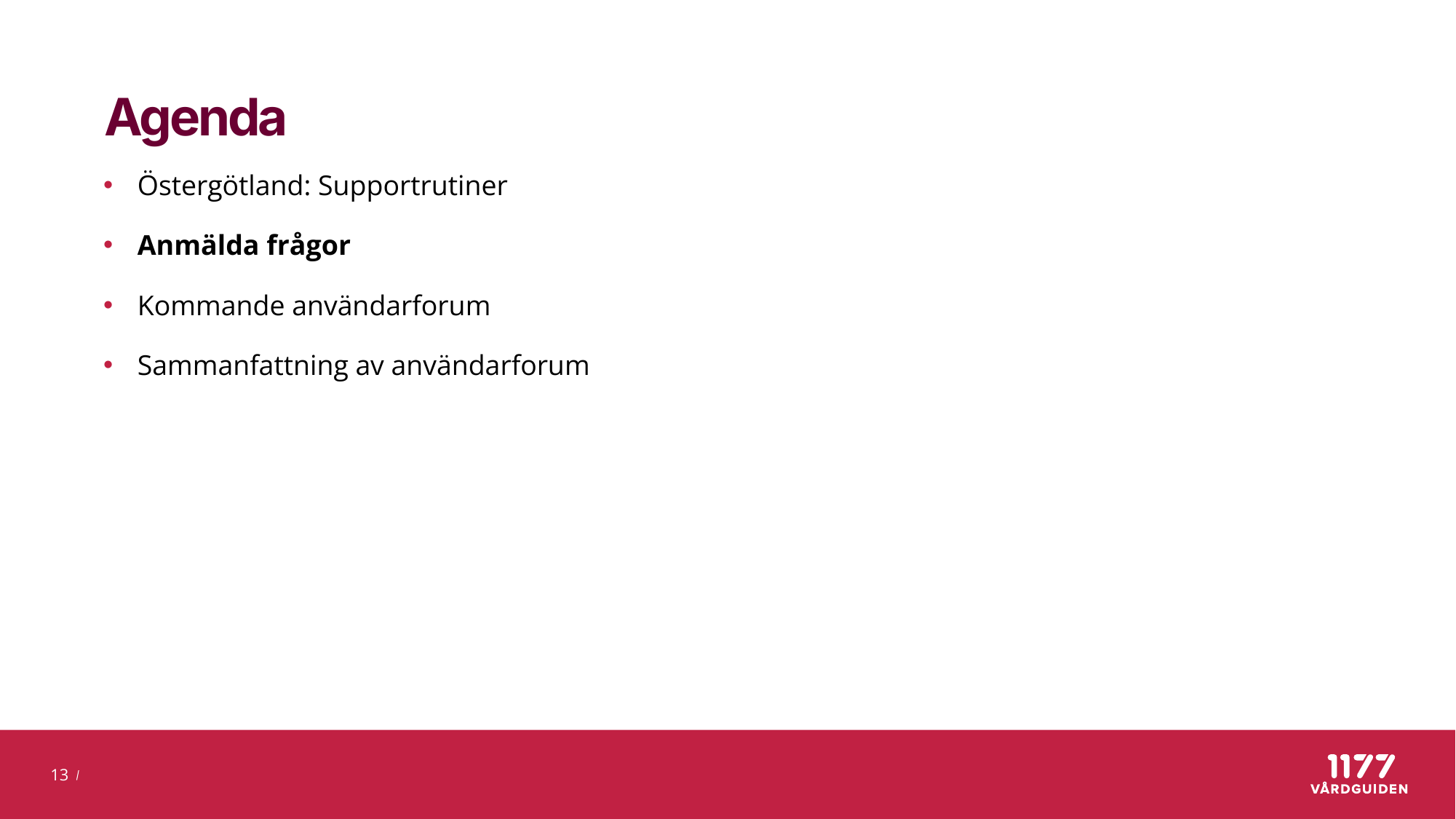

# Agenda
Östergötland: Supportrutiner
Anmälda frågor
Kommande användarforum
Sammanfattning av användarforum

13